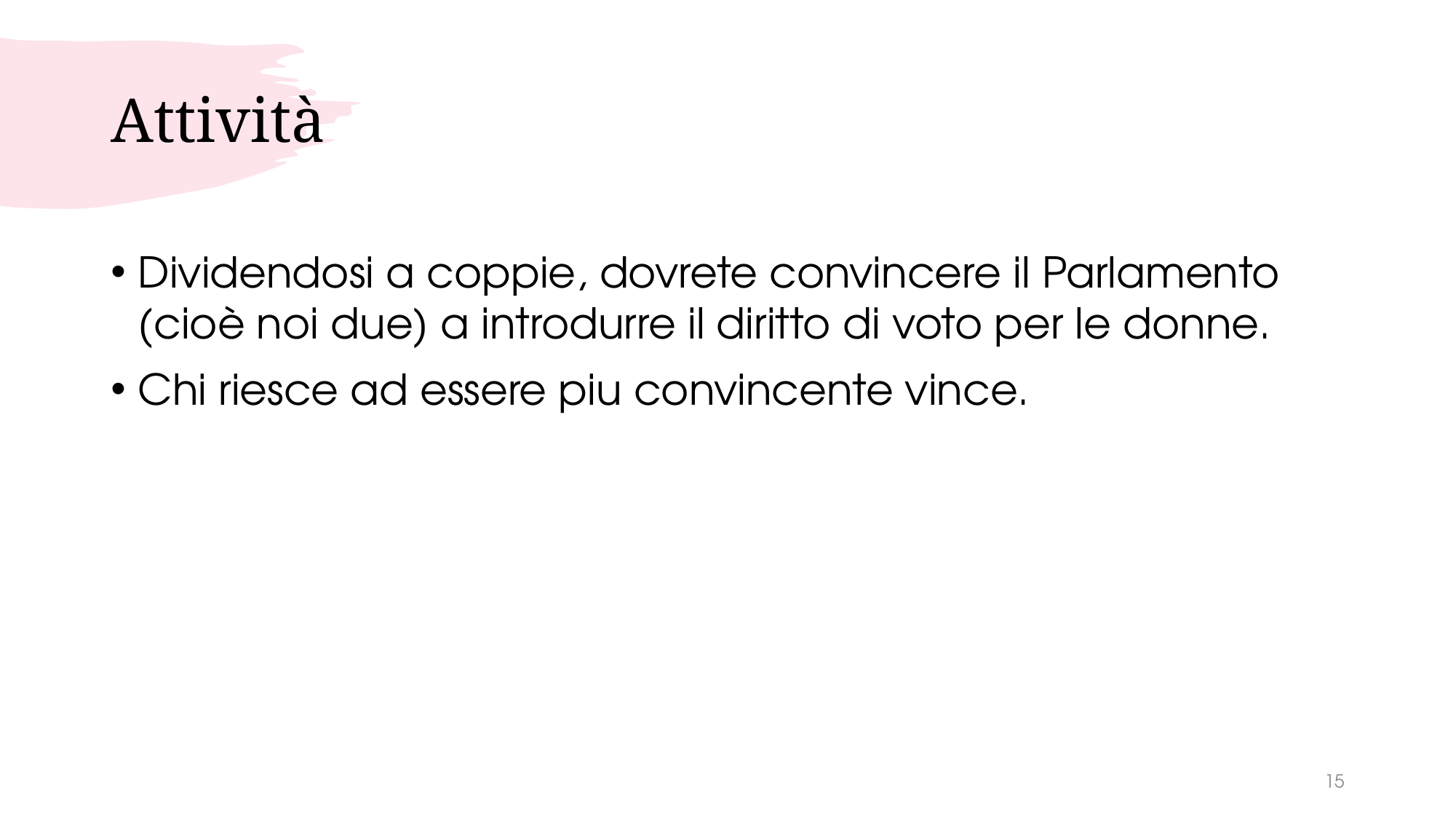

# Attività
Dividendosi a coppie, dovrete convincere il Parlamento (cioè noi due) a introdurre il diritto di voto per le donne.
Chi riesce ad essere piu convincente vince.
15